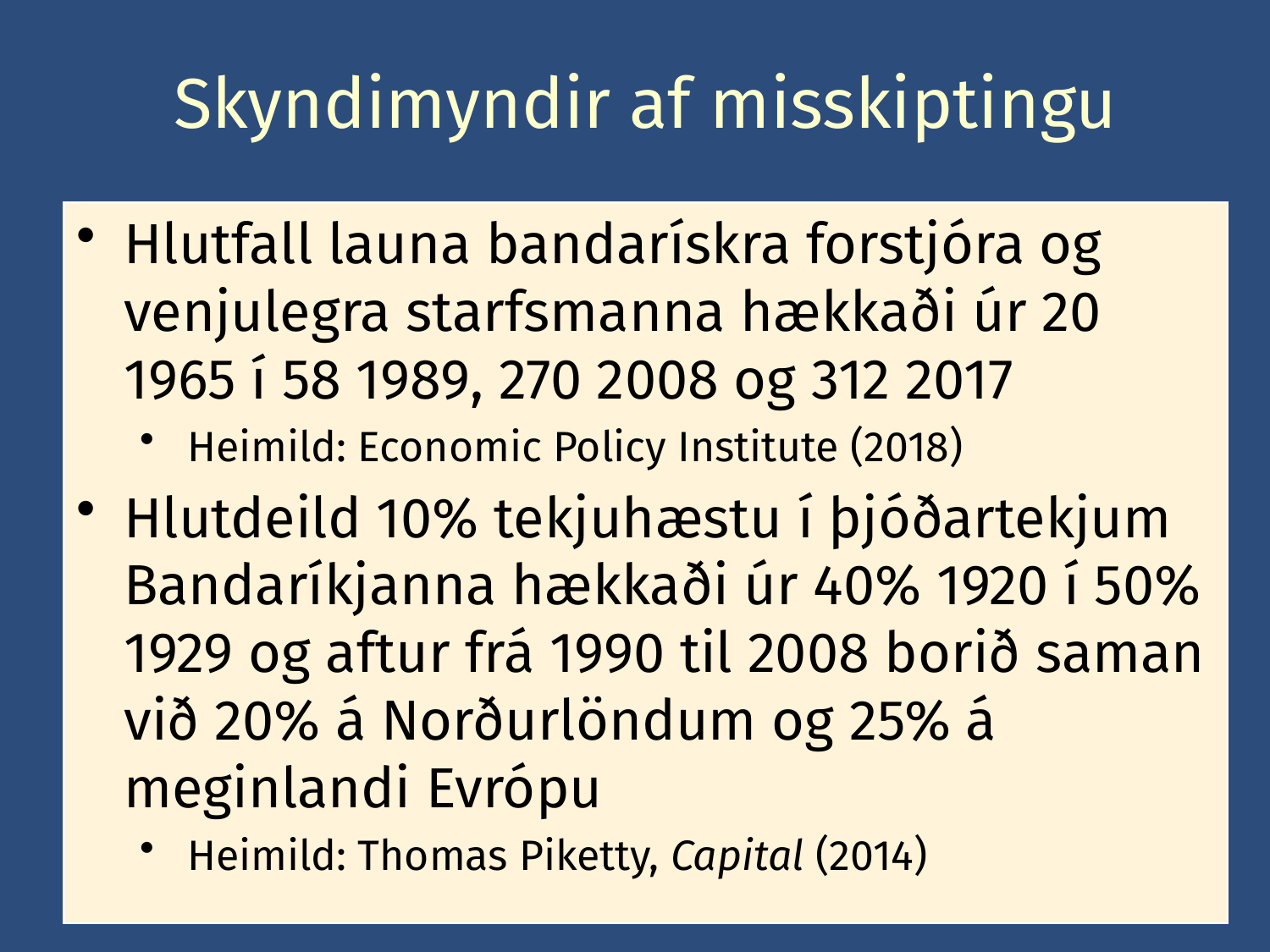

# Skyndimyndir af misskiptingu
Hlutfall launa bandarískra forstjóra og venjulegra starfsmanna hækkaði úr 20 1965 í 58 1989, 270 2008 og 312 2017
Heimild: Economic Policy Institute (2018)
Hlutdeild 10% tekjuhæstu í þjóðartekjum Bandaríkjanna hækkaði úr 40% 1920 í 50% 1929 og aftur frá 1990 til 2008 borið saman við 20% á Norðurlöndum og 25% á meginlandi Evrópu
Heimild: Thomas Piketty, Capital (2014)